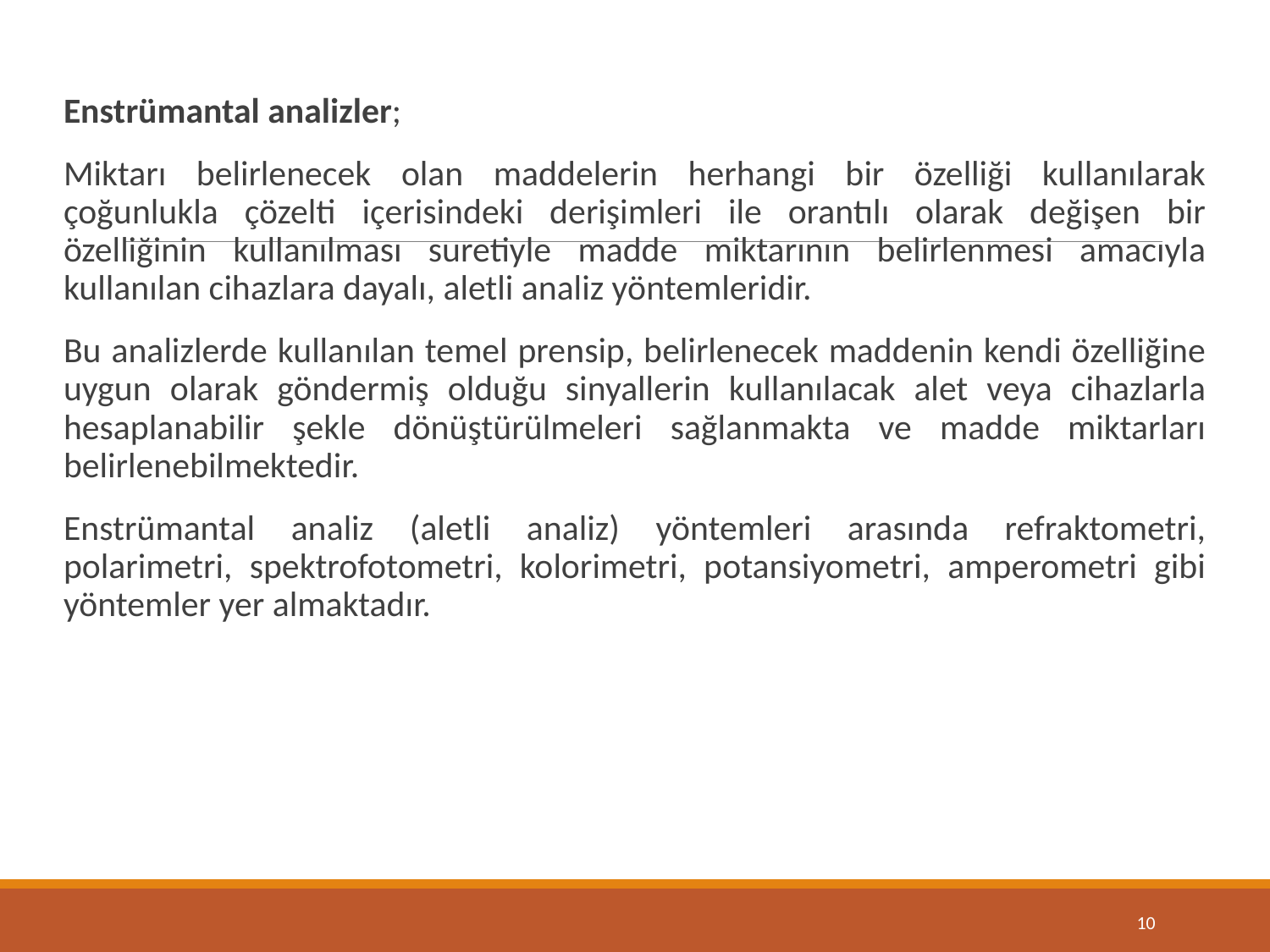

Enstrümantal analizler;
Miktarı belirlenecek olan maddelerin herhangi bir özelliği kullanılarak çoğunlukla çözelti içerisindeki derişimleri ile orantılı olarak değişen bir özelliğinin kullanılması suretiyle madde miktarının belirlenmesi amacıyla kullanılan cihazlara dayalı, aletli analiz yöntemleridir.
Bu analizlerde kullanılan temel prensip, belirlenecek maddenin kendi özelliğine uygun olarak göndermiş olduğu sinyallerin kullanılacak alet veya cihazlarla hesaplanabilir şekle dönüştürülmeleri sağlanmakta ve madde miktarları belirlenebilmektedir.
Enstrümantal analiz (aletli analiz) yöntemleri arasında refraktometri, polarimetri, spektrofotometri, kolorimetri, potansiyometri, amperometri gibi yöntemler yer almaktadır.
10